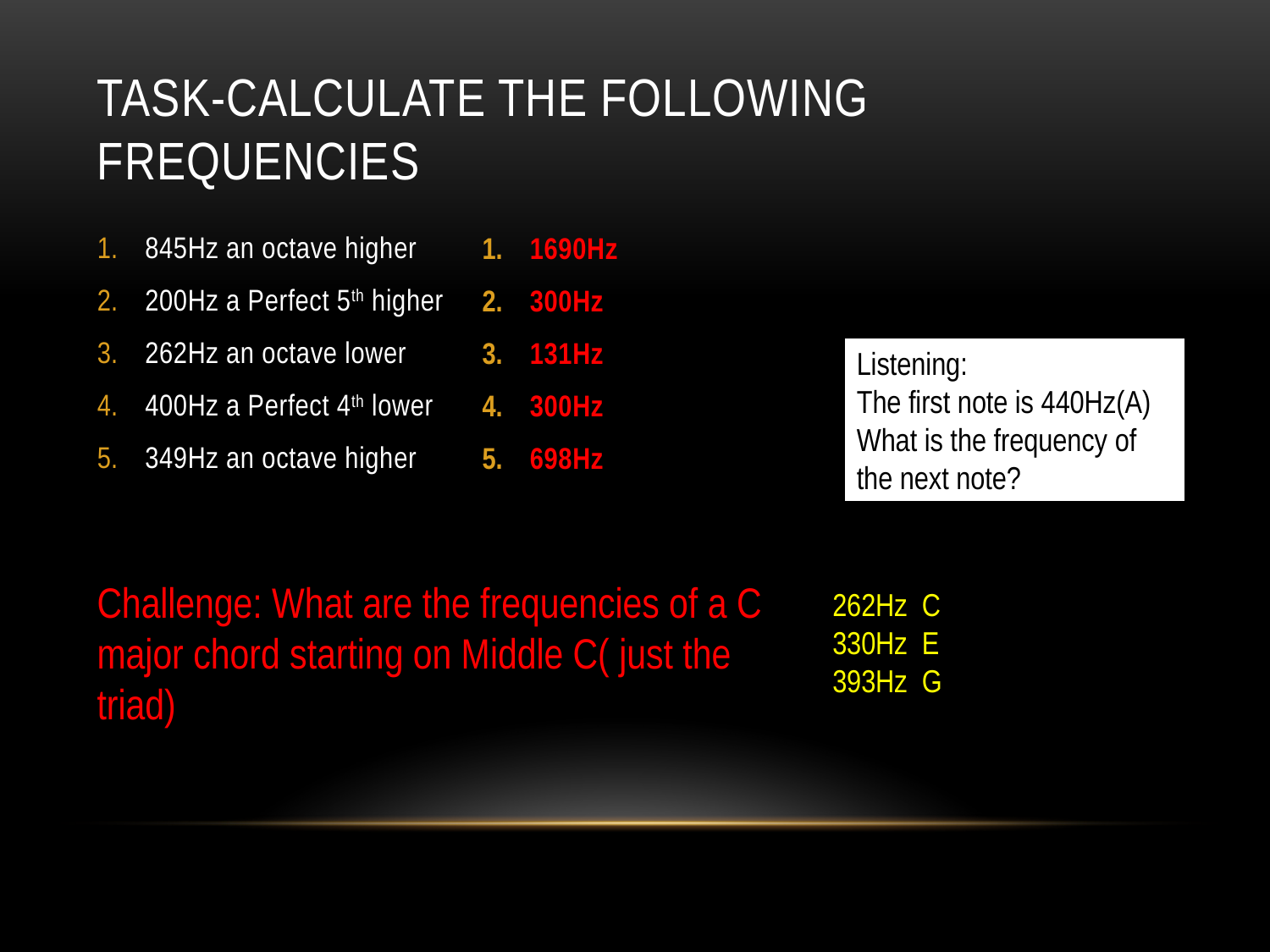

# Task-calculate the following frequencies
845Hz an octave higher
200Hz a Perfect 5th higher
262Hz an octave lower
400Hz a Perfect 4th lower
349Hz an octave higher

1690Hz
300Hz
131Hz
300Hz
698Hz

Listening:
The first note is 440Hz(A)
What is the frequency of the next note?
Challenge: What are the frequencies of a C major chord starting on Middle C( just the triad)
262Hz  C
330Hz  E
393Hz  G